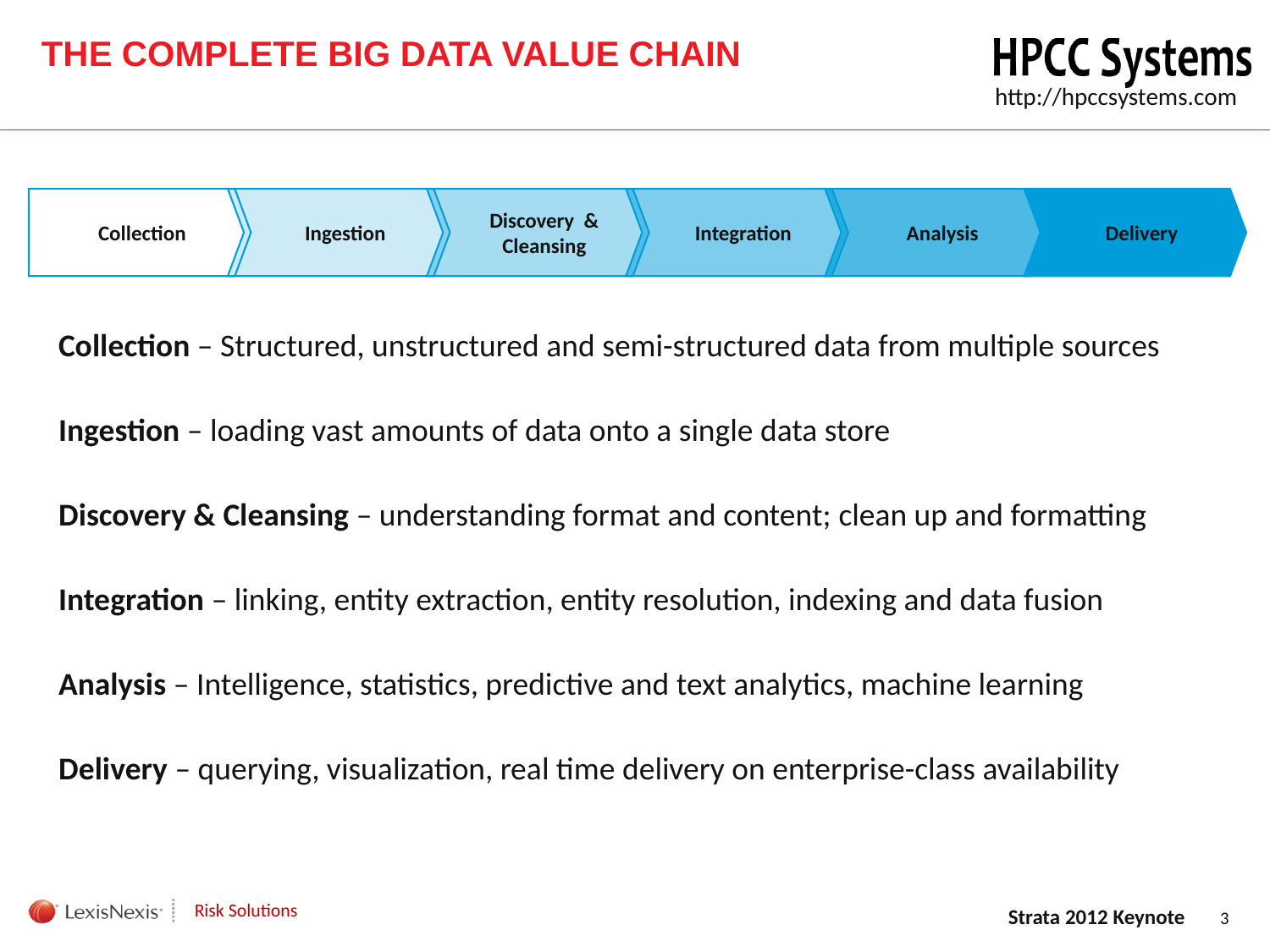

# THE COMPLETE BIG DATA VALUE CHAIN
Collection
Ingestion
Discovery  & Cleansing
Integration
Analysis
Delivery
Collection – Structured, unstructured and semi-structured data from multiple sources

Ingestion – loading vast amounts of data onto a single data store

Discovery & Cleansing – understanding format and content; clean up and formatting

Integration – linking, entity extraction, entity resolution, indexing and data fusion

Analysis – Intelligence, statistics, predictive and text analytics, machine learning

Delivery – querying, visualization, real time delivery on enterprise-class availability
Strata 2012 Keynote
3
3